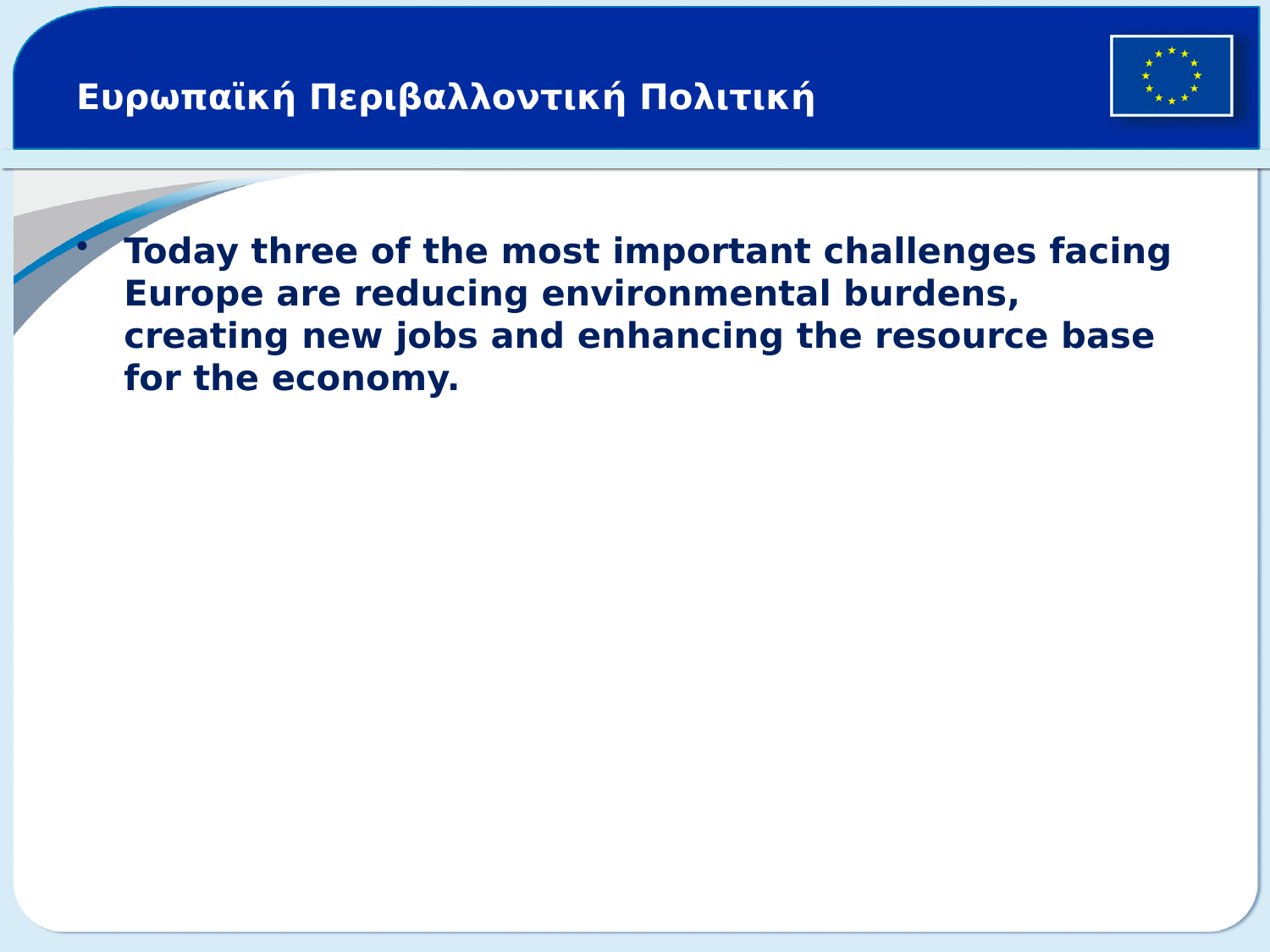

# Ευρωπαϊκή Περιβαλλοντική Πολιτική
Today three of the most important challenges facing Europe are reducing environmental burdens, creating new jobs and enhancing the resource base for the economy.